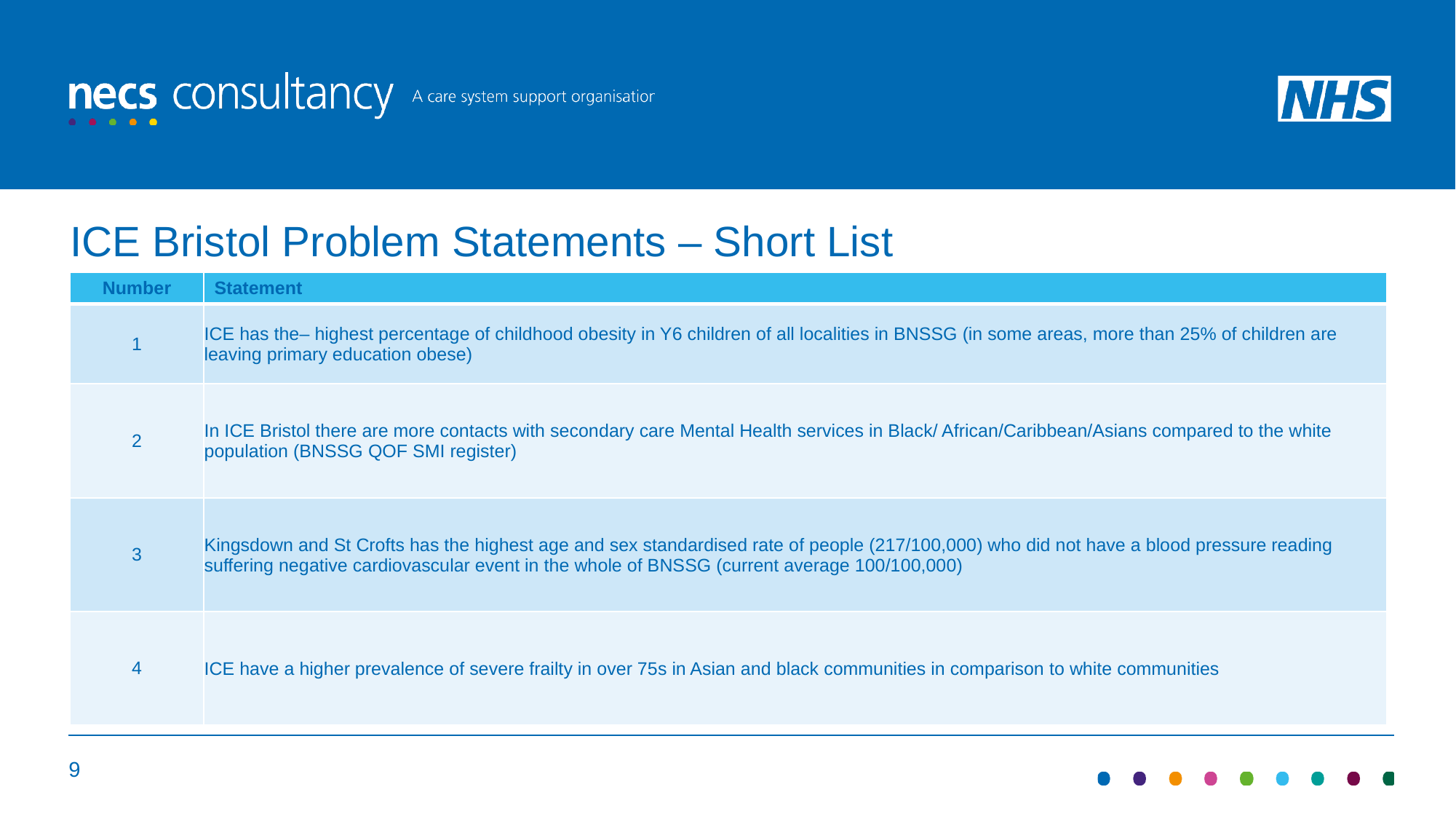

ICE Bristol Problem Statements – Short List
| Number | Statement |
| --- | --- |
| 1 | ICE has the– highest percentage of childhood obesity in Y6 children of all localities in BNSSG (in some areas, more than 25% of children are leaving primary education obese) |
| 2 | In ICE Bristol there are more contacts with secondary care Mental Health services in Black/ African/Caribbean/Asians compared to the white population (BNSSG QOF SMI register) |
| 3 | Kingsdown and St Crofts has the highest age and sex standardised rate of people (217/100,000) who did not have a blood pressure reading suffering negative cardiovascular event in the whole of BNSSG (current average 100/100,000) |
| 4 | ICE have a higher prevalence of severe frailty in over 75s in Asian and black communities in comparison to white communities |